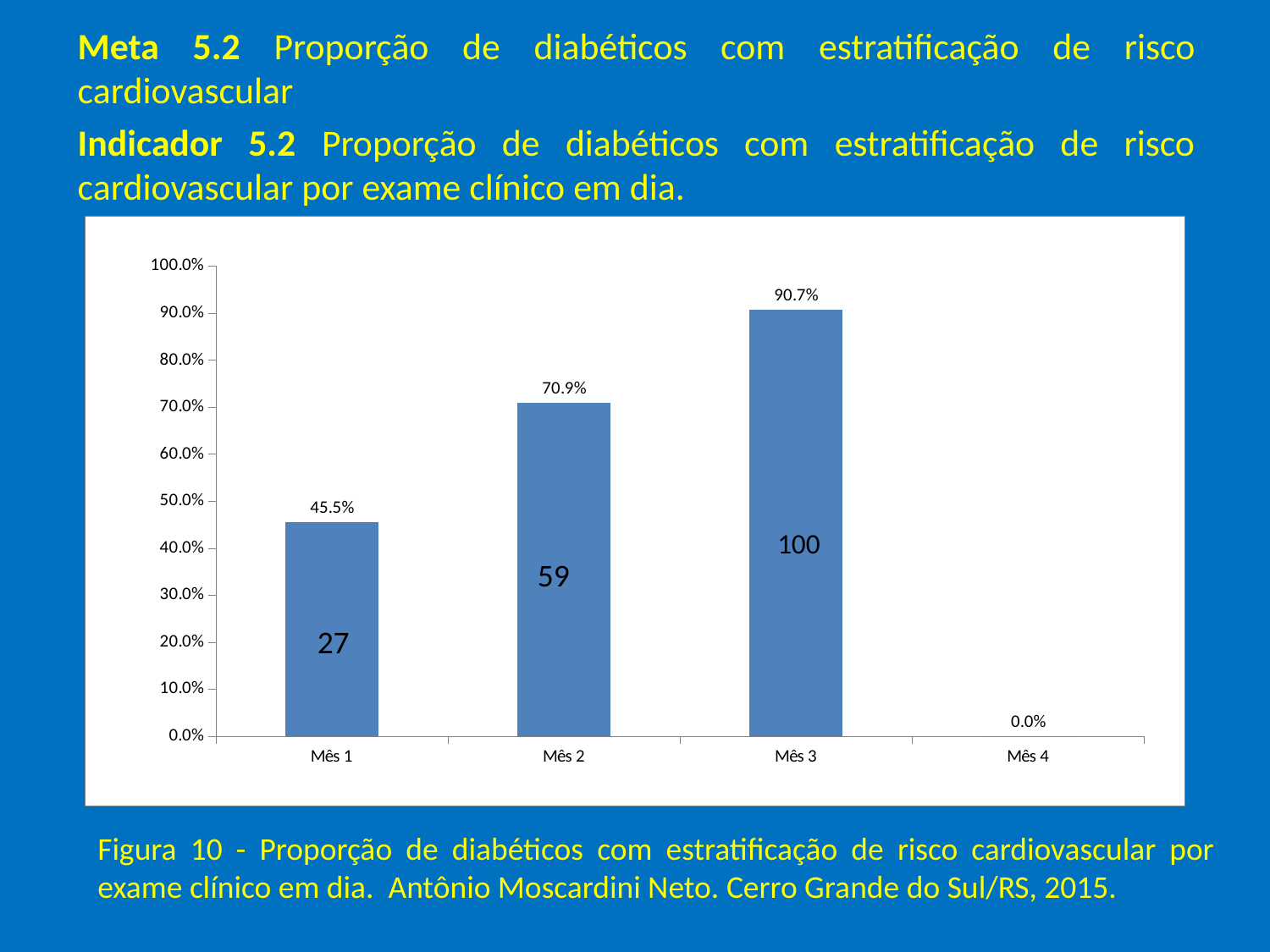

Meta 5.2 Proporção de diabéticos com estratificação de risco cardiovascular
Indicador 5.2 Proporção de diabéticos com estratificação de risco cardiovascular por exame clínico em dia.

### Chart

| Category | Proporção de hipertensos com estratificação de risco cardiovascular por  exame clínico em dia |
|---|---|
| Mês 1 | 0.45517241379310347 |
| Mês 2 | 0.7086330935251806 |
| Mês 3 | 0.9073634204275535 |
| Mês 4 | 0.0 |
100
59
27
# Figura 10 - Proporção de diabéticos com estratificação de risco cardiovascular por exame clínico em dia.  Antônio Moscardini Neto. Cerro Grande do Sul/RS, 2015.